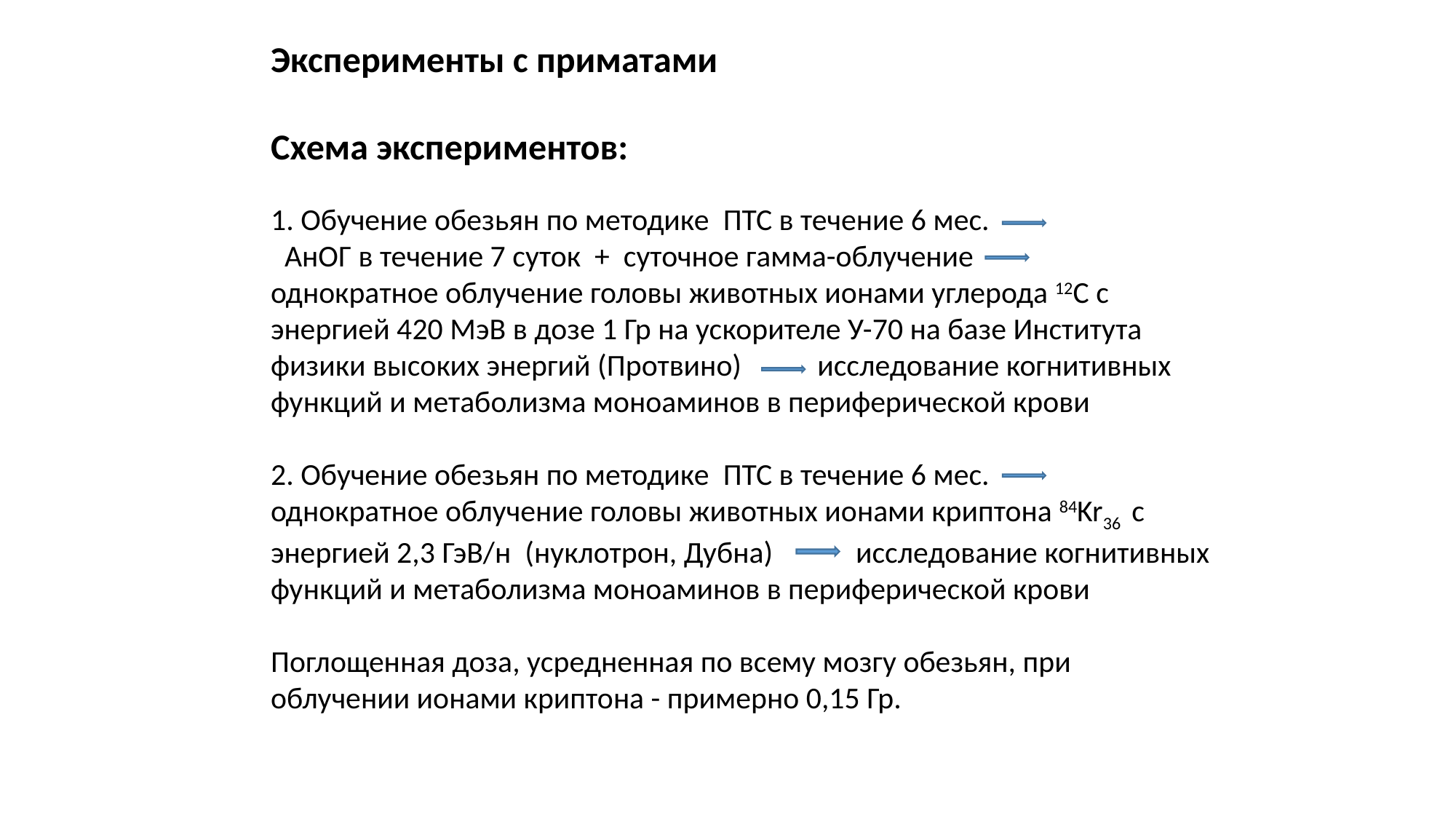

Эксперименты с приматами

Схема экспериментов:

1. Обучение обезьян по методике  ПТС в течение 6 мес.
  АнОГ в течение 7 суток  +  суточное гамма-облучение
однократное облучение головы животных ионами углерода 12С с энергией 420 МэВ в дозе 1 Гр на ускорителе У-70 на базе Института физики высоких энергий (Протвино)           исследование когнитивных функций и метаболизма моноаминов в периферической крови

2. Обучение обезьян по методике  ПТС в течение 6 мес.          однократное облучение головы животных ионами криптона 84Kr36  с энергией 2,3 ГэВ/н  (нуклотрон, Дубна)            исследование когнитивных функций и метаболизма моноаминов в периферической крови

Поглощенная доза, усредненная по всему мозгу обезьян, при облучении ионами криптона - примерно 0,15 Гр.

#